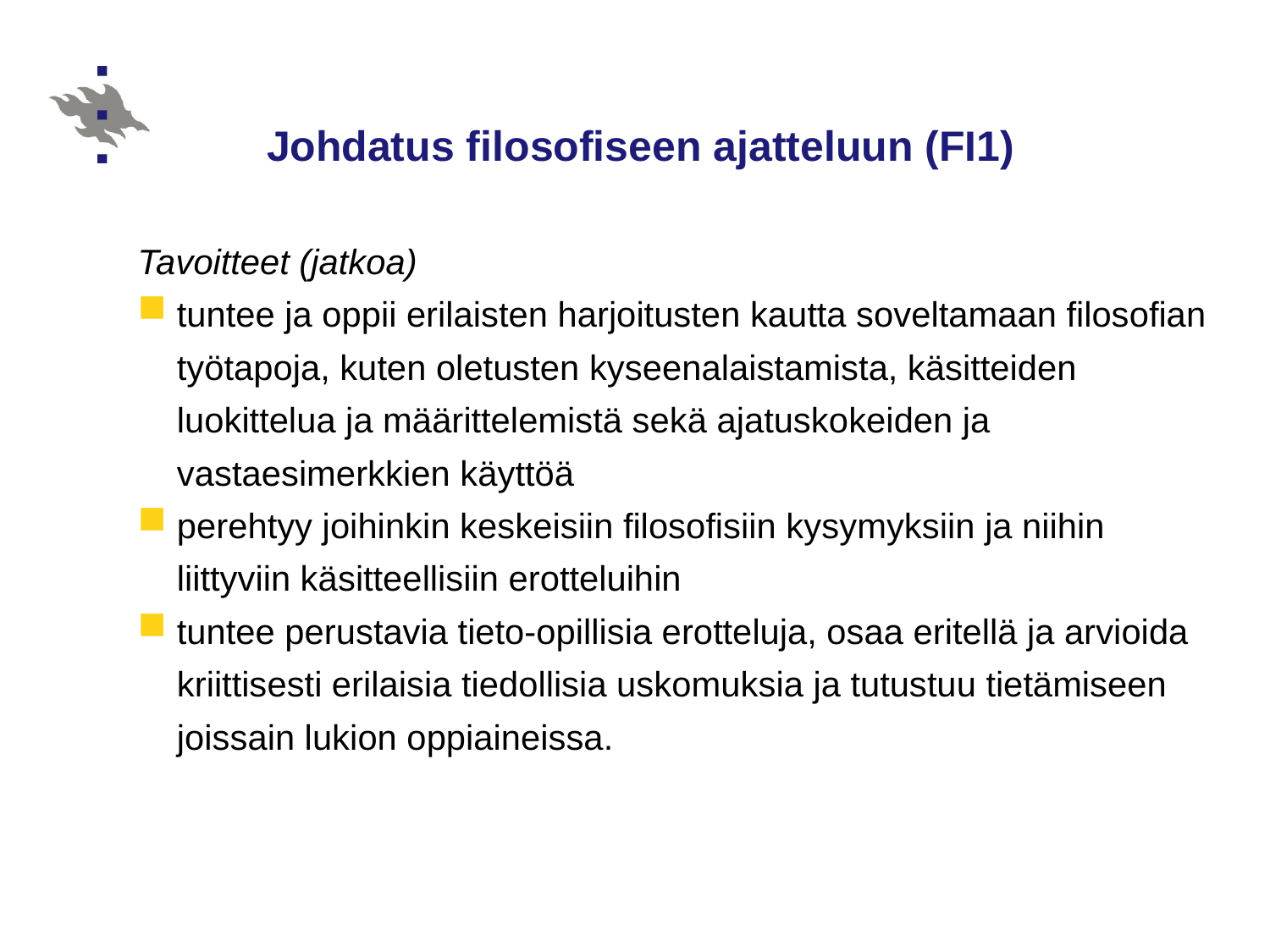

# Johdatus filosofiseen ajatteluun (FI1)
Tavoitteet (jatkoa)
tuntee ja oppii erilaisten harjoitusten kautta soveltamaan filosofian työtapoja, kuten oletusten kyseenalaistamista, käsitteiden luokittelua ja määrittelemistä sekä ajatuskokeiden ja vastaesimerkkien käyttöä
perehtyy joihinkin keskeisiin filosofisiin kysymyksiin ja niihin liittyviin käsitteellisiin erotteluihin
tuntee perustavia tieto-opillisia erotteluja, osaa eritellä ja arvioida kriittisesti erilaisia tiedollisia uskomuksia ja tutustuu tietämiseen joissain lukion oppiaineissa.